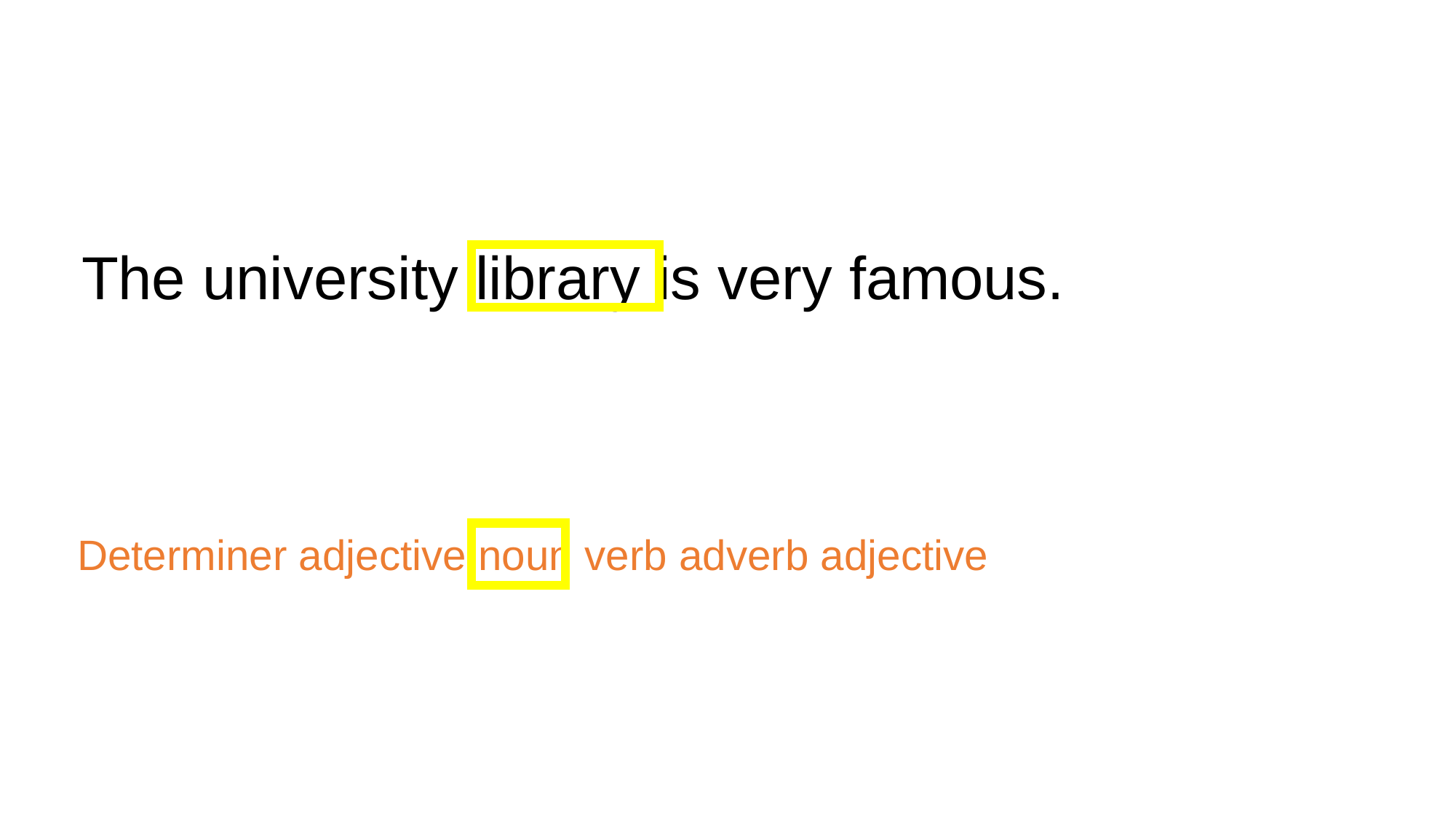

The university library is very famous.

Determiner adjective noun verb adverb adjective